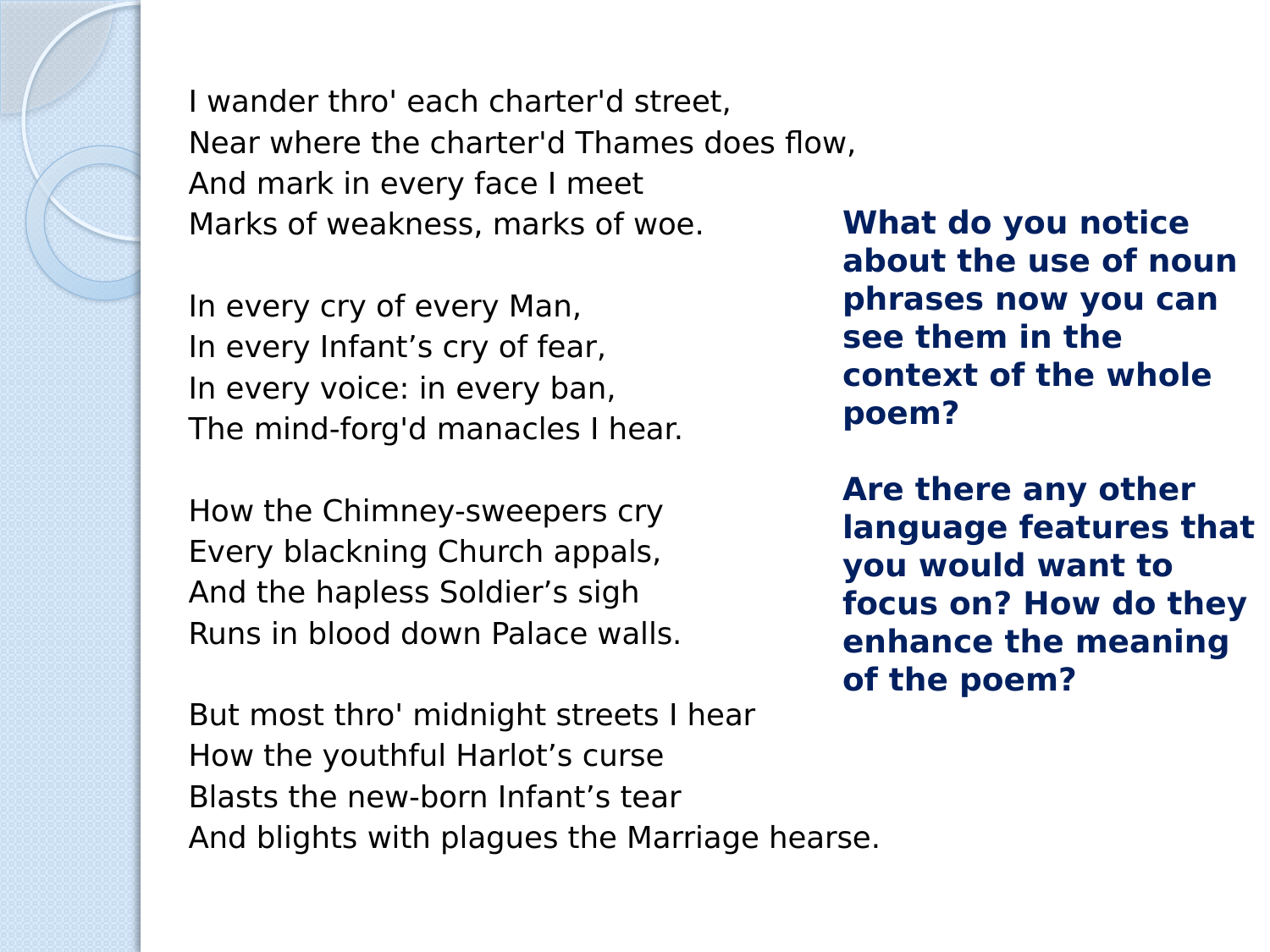

I wander thro' each charter'd street,
Near where the charter'd Thames does flow,
And mark in every face I meet
Marks of weakness, marks of woe.

In every cry of every Man,
In every Infant’s cry of fear,
In every voice: in every ban,
The mind-forg'd manacles I hear.

How the Chimney-sweepers cry
Every blackning Church appals,
And the hapless Soldier’s sigh
Runs in blood down Palace walls.

But most thro' midnight streets I hear
How the youthful Harlot’s curse
Blasts the new-born Infant’s tear
And blights with plagues the Marriage hearse.

What do you notice
about the use of noun phrases now you can see them in the context of the whole poem?

Are there any other language features that you would want to focus on? How do they enhance the meaning of the poem?